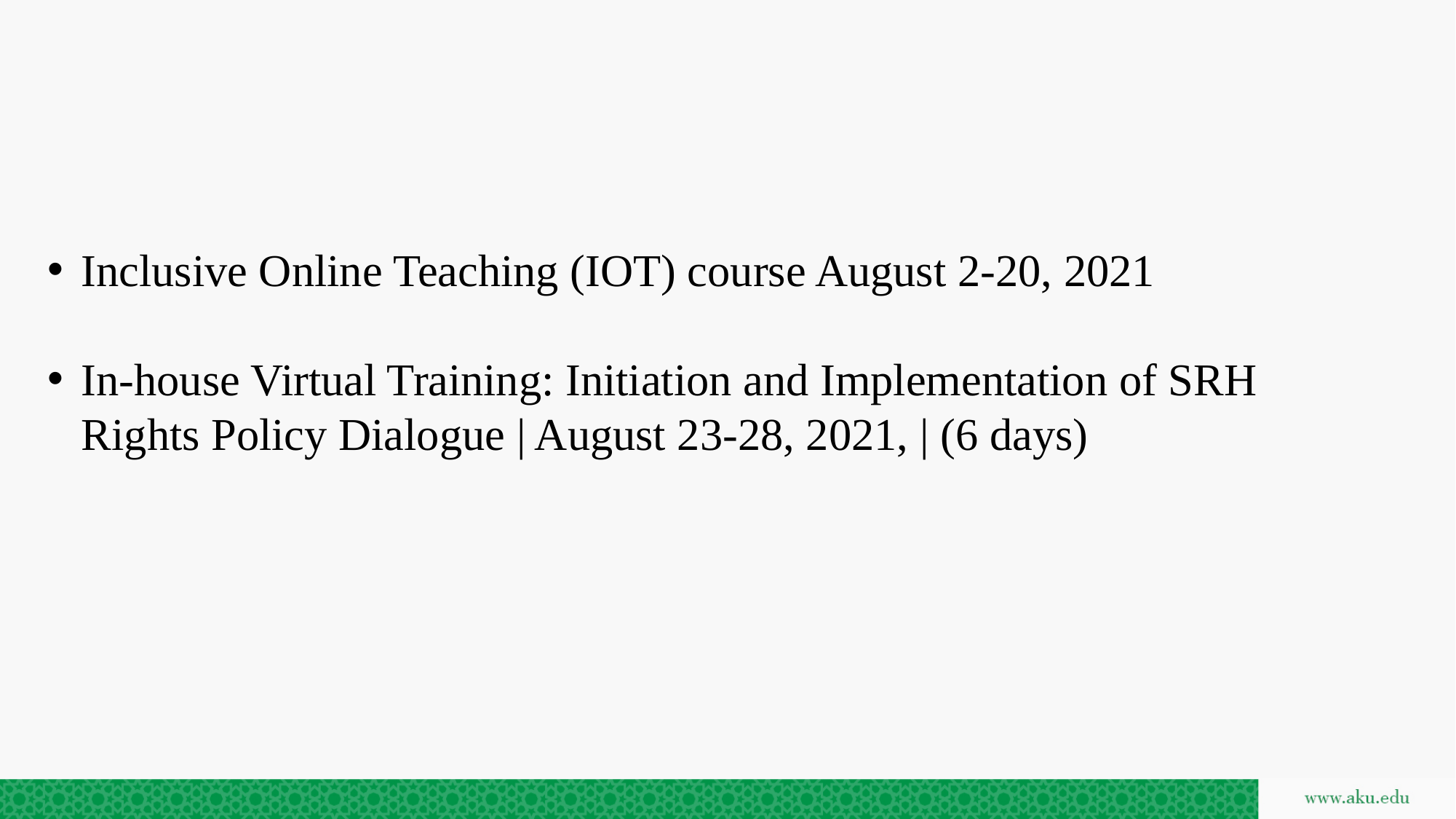

Inclusive Online Teaching (IOT) course August 2-20, 2021

In-house Virtual Training: Initiation and Implementation of SRH Rights Policy Dialogue | August 23-28, 2021, | (6 days)